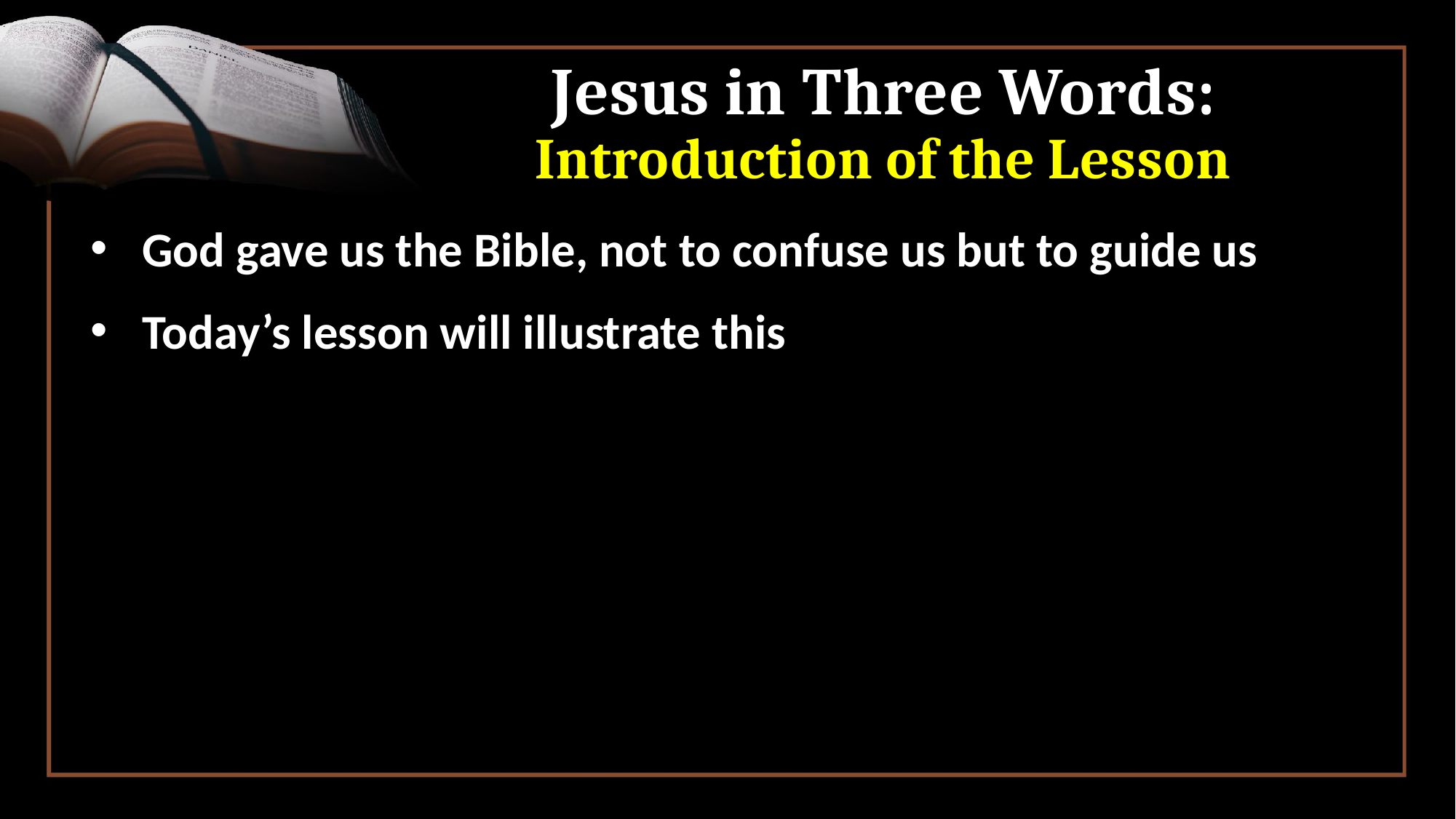

# Jesus in Three Words: Introduction of the Lesson
 God gave us the Bible, not to confuse us but to guide us
 Today’s lesson will illustrate this